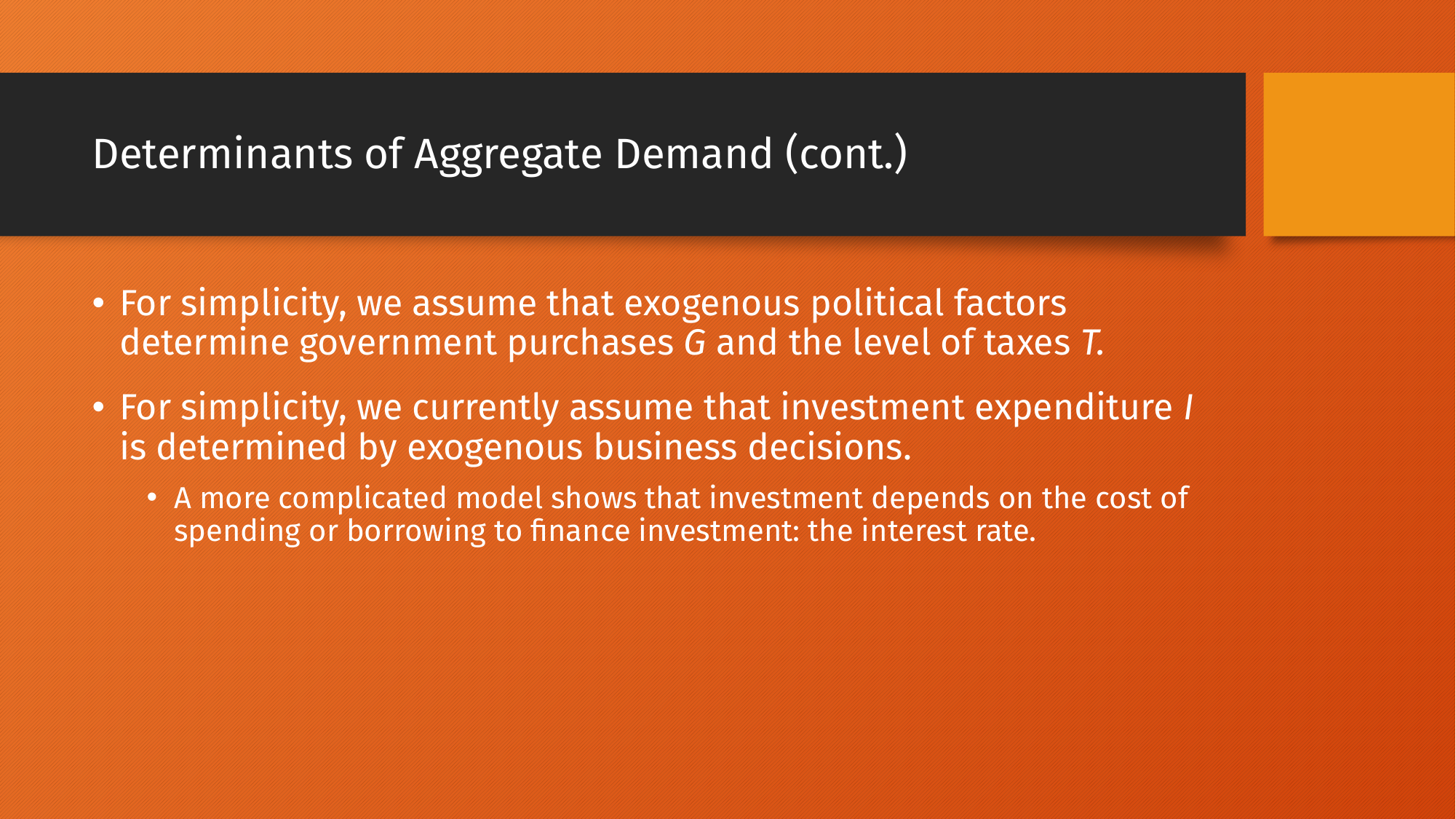

# Determinants of Aggregate Demand (cont.)
For simplicity, we assume that exogenous political factors determine government purchases G and the level of taxes T.
For simplicity, we currently assume that investment expenditure I is determined by exogenous business decisions.
A more complicated model shows that investment depends on the cost of spending or borrowing to finance investment: the interest rate.